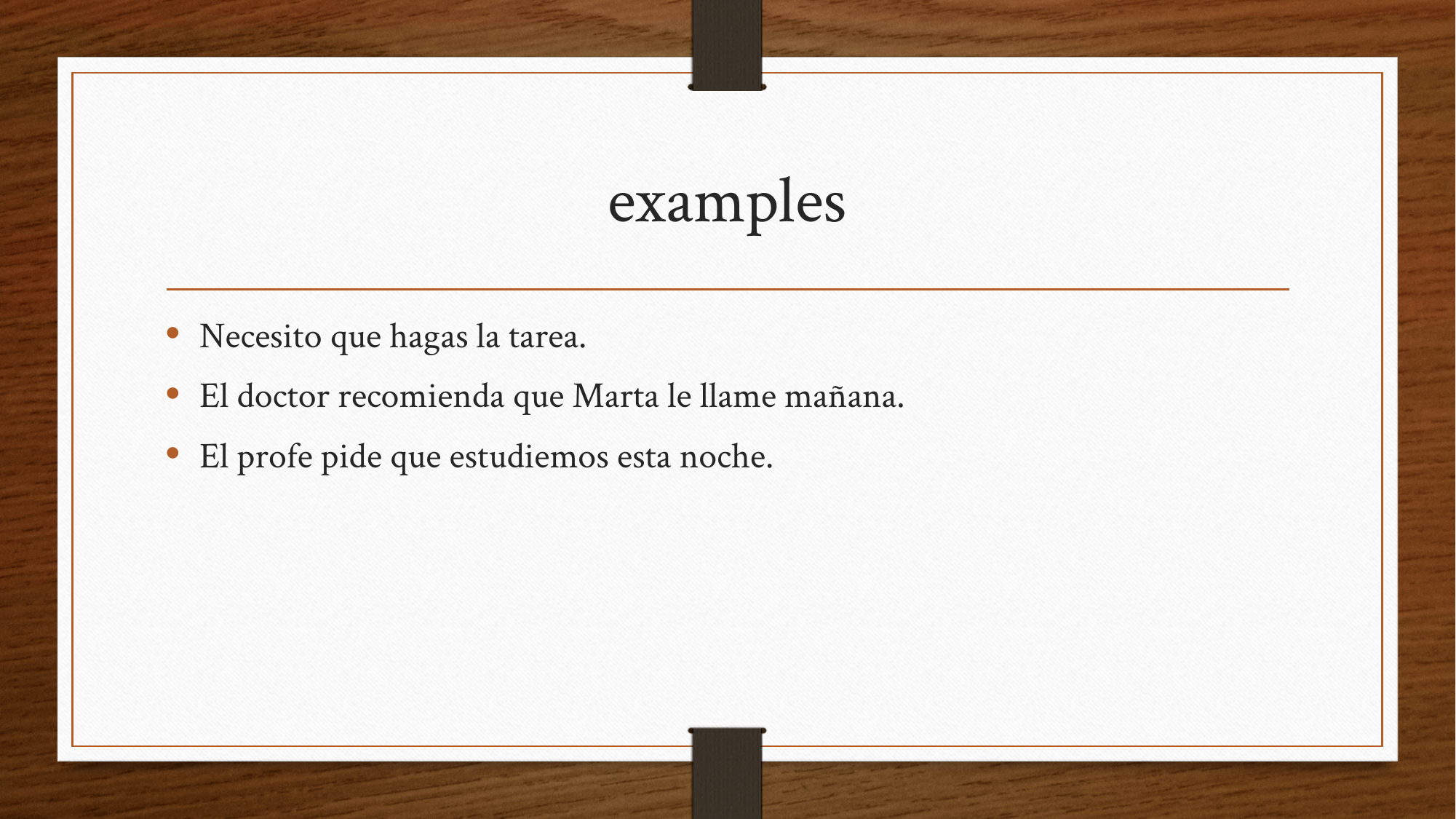

# examples
Necesito que hagas la tarea.
El doctor recomienda que Marta le llame mañana.
El profe pide que estudiemos esta noche.